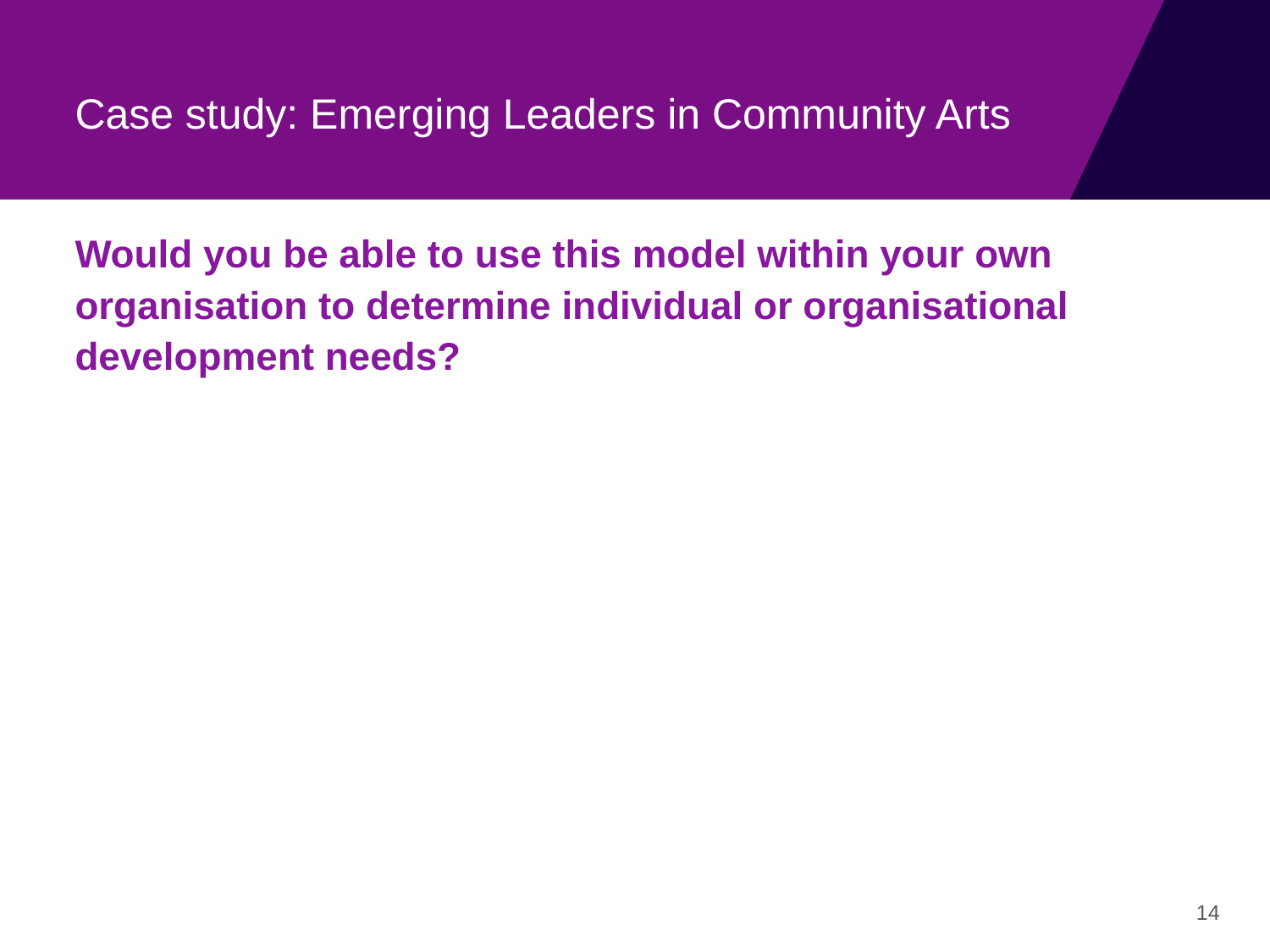

# Case study: Emerging Leaders in Community Arts
Would you be able to use this model within your own organisation to determine individual or organisational development needs?
14